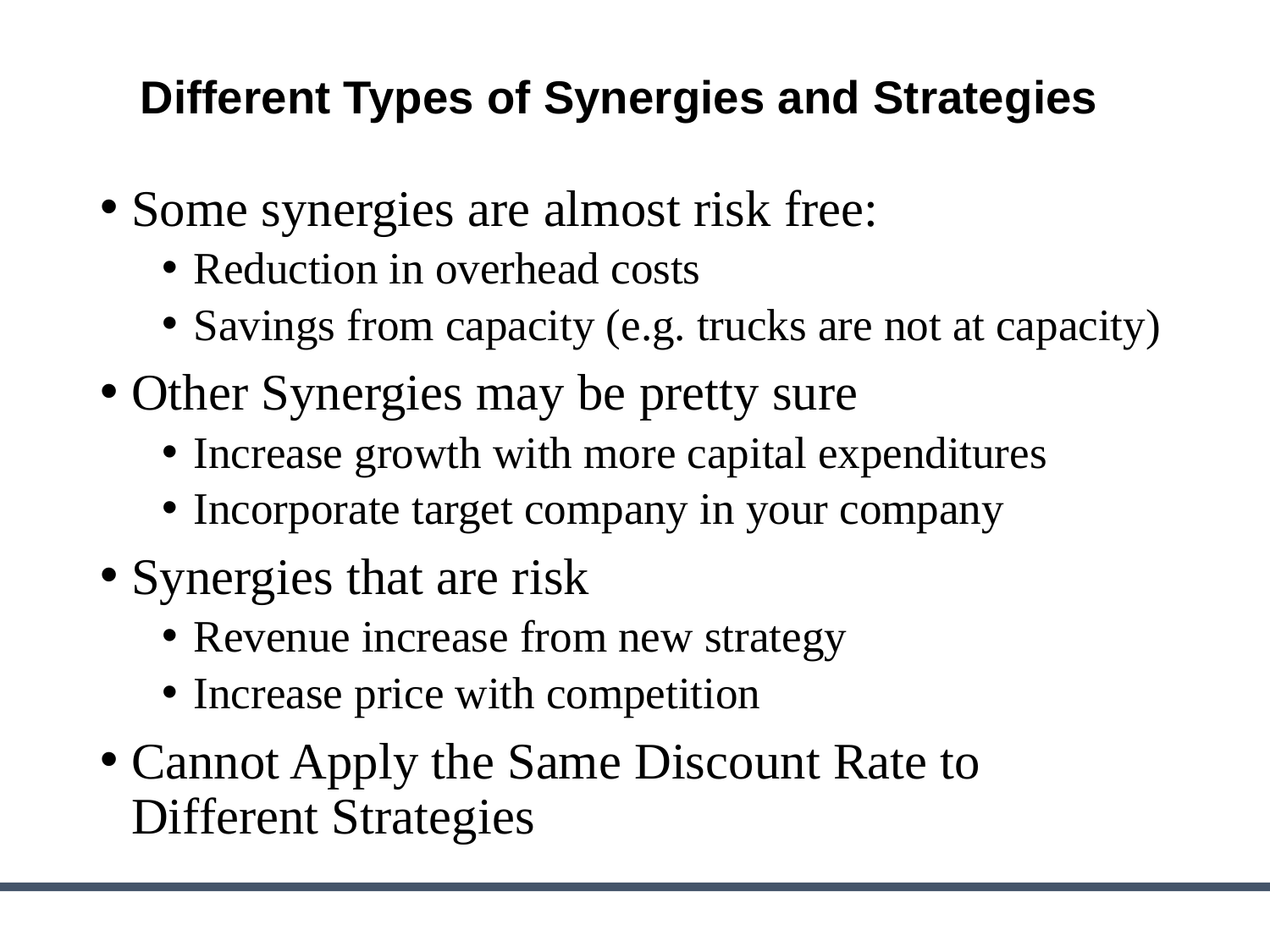

# Different Types of Synergies and Strategies
Some synergies are almost risk free:
Reduction in overhead costs
Savings from capacity (e.g. trucks are not at capacity)
Other Synergies may be pretty sure
Increase growth with more capital expenditures
Incorporate target company in your company
Synergies that are risk
Revenue increase from new strategy
Increase price with competition
Cannot Apply the Same Discount Rate to Different Strategies